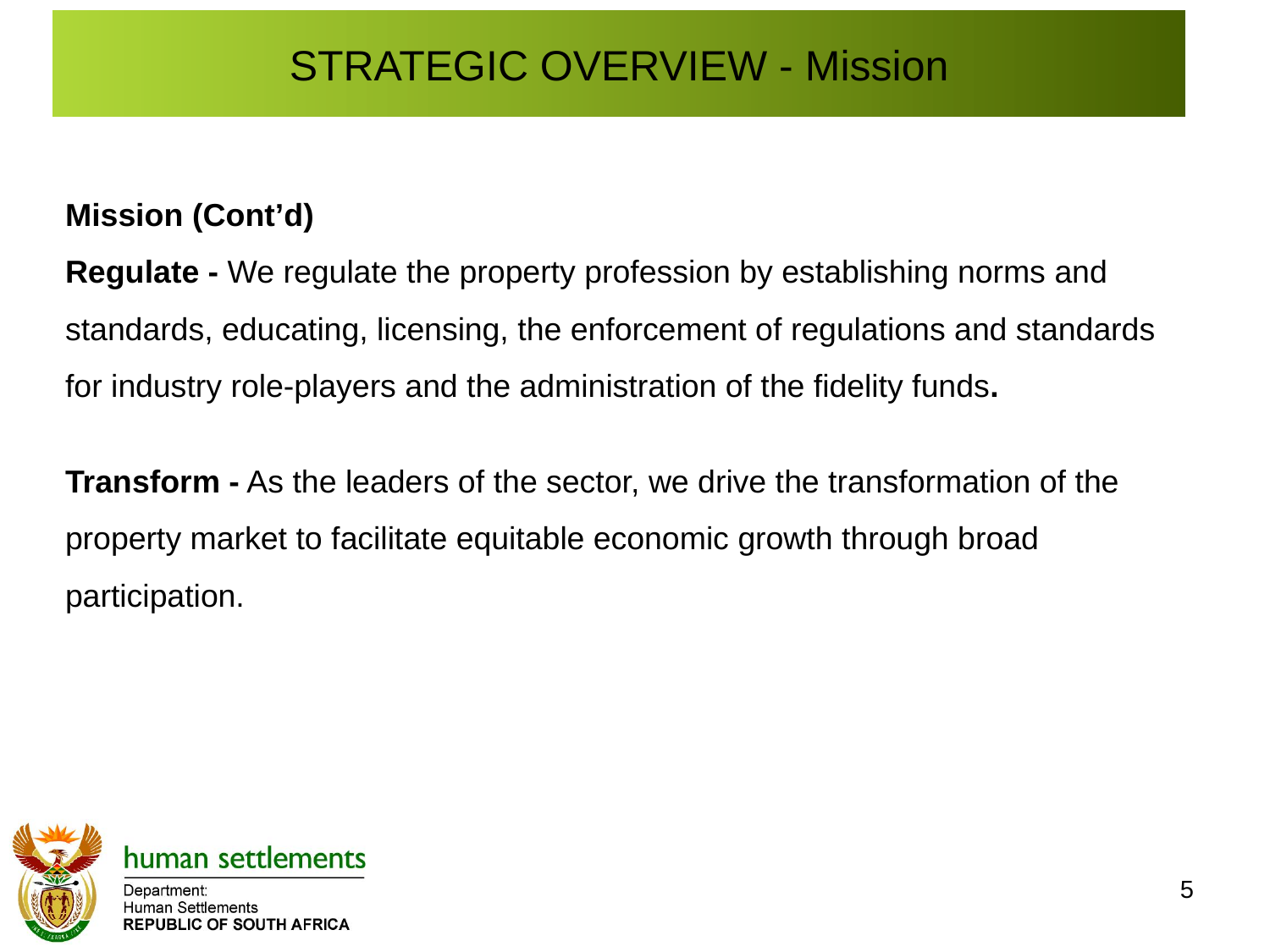

# STRATEGIC OVERVIEW - Mission
Mission (Cont’d)
Regulate - We regulate the property profession by establishing norms and standards, educating, licensing, the enforcement of regulations and standards for industry role-players and the administration of the fidelity funds.

Transform - As the leaders of the sector, we drive the transformation of the property market to facilitate equitable economic growth through broad participation.

5